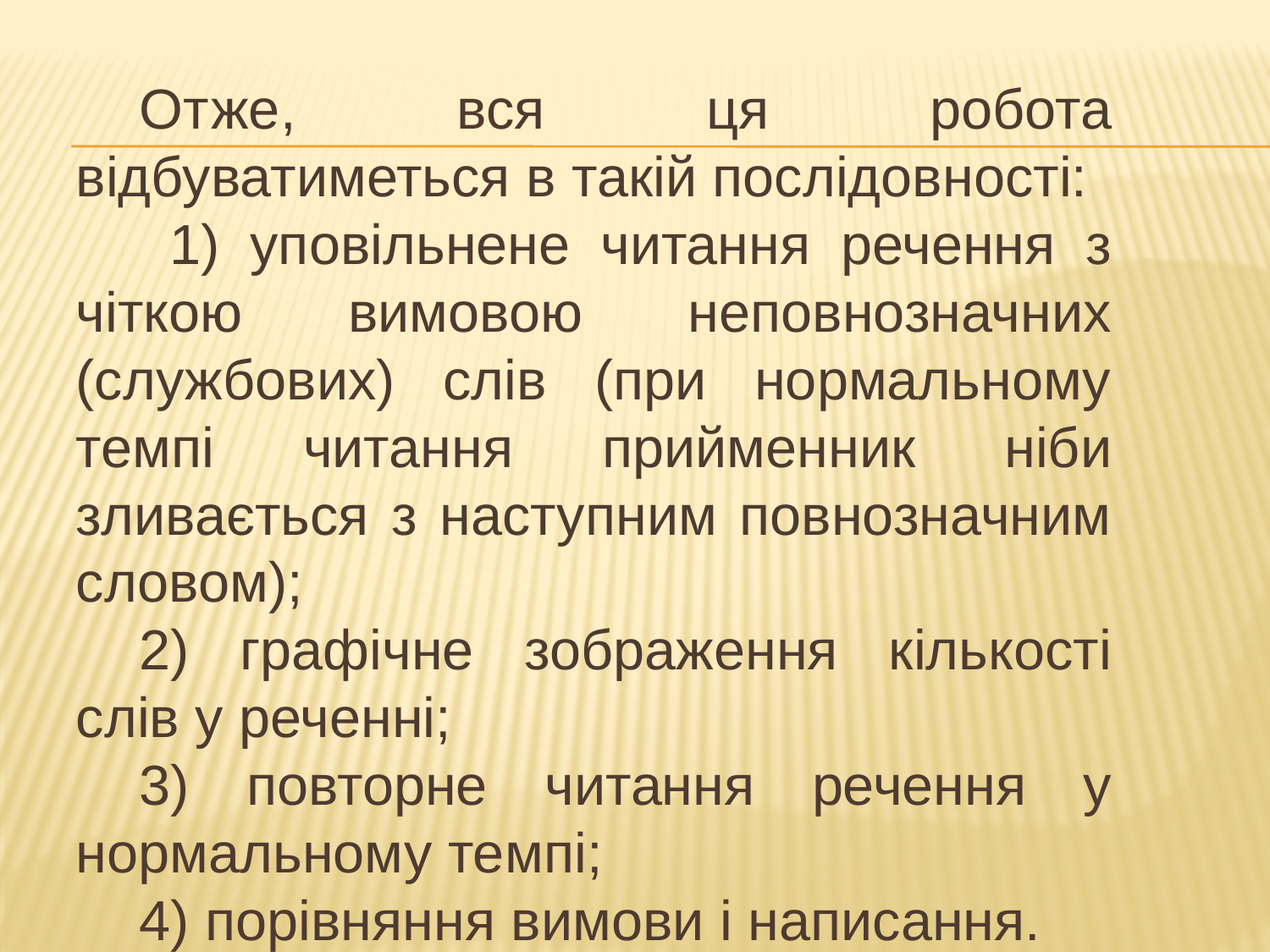

Отже, вся ця робота відбуватиметься в такій послідовності:
 1) уповільнене читання речення з чіткою вимовою неповнозначних (службових) слів (при нормальному темпі читання прийменник ніби зливається з наступним повнозначним словом);
2) графічне зображення кількості слів у реченні;
3) повторне читання речення у нормальному темпі;
4) порівняння вимови і написання.